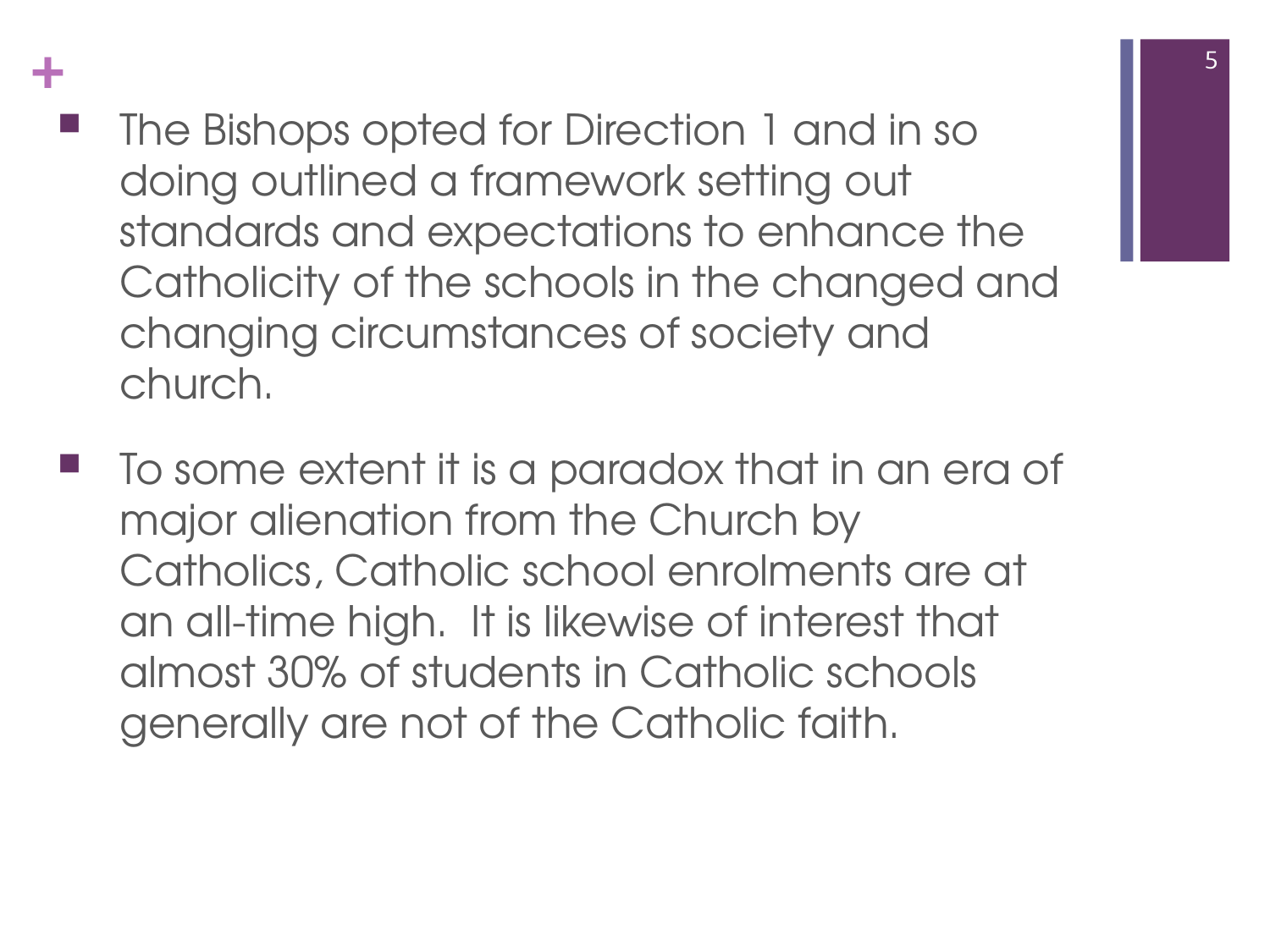

5
The Bishops opted for Direction 1 and in so doing outlined a framework setting out standards and expectations to enhance the Catholicity of the schools in the changed and changing circumstances of society and church.
To some extent it is a paradox that in an era of major alienation from the Church by Catholics, Catholic school enrolments are at an all-time high.  It is likewise of interest that almost 30% of students in Catholic schools generally are not of the Catholic faith.